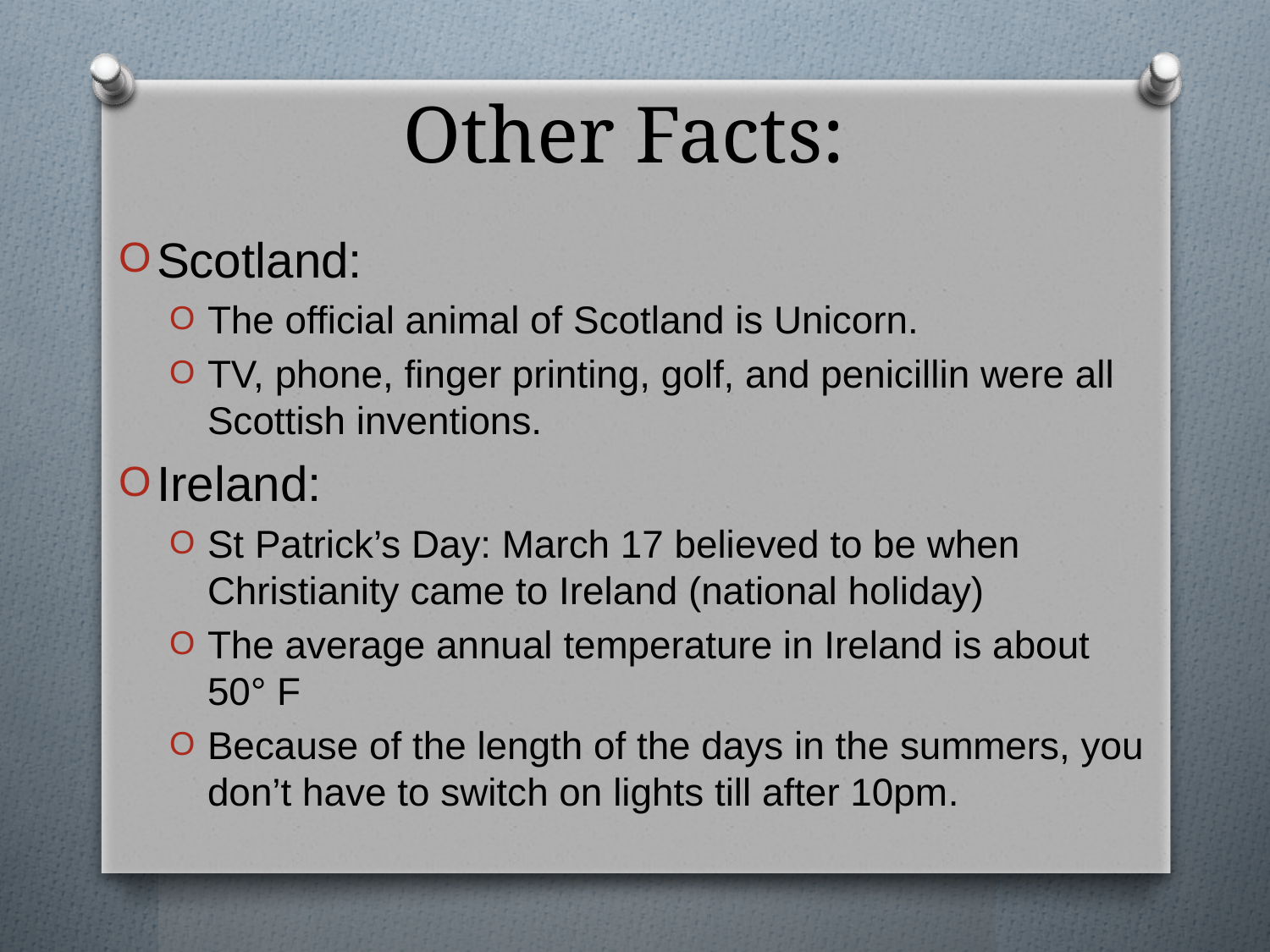

# Other Facts:
Scotland:
The official animal of Scotland is Unicorn.
TV, phone, finger printing, golf, and penicillin were all Scottish inventions.
Ireland:
St Patrick’s Day: March 17 believed to be when Christianity came to Ireland (national holiday)
The average annual temperature in Ireland is about 50° F
Because of the length of the days in the summers, you don’t have to switch on lights till after 10pm.